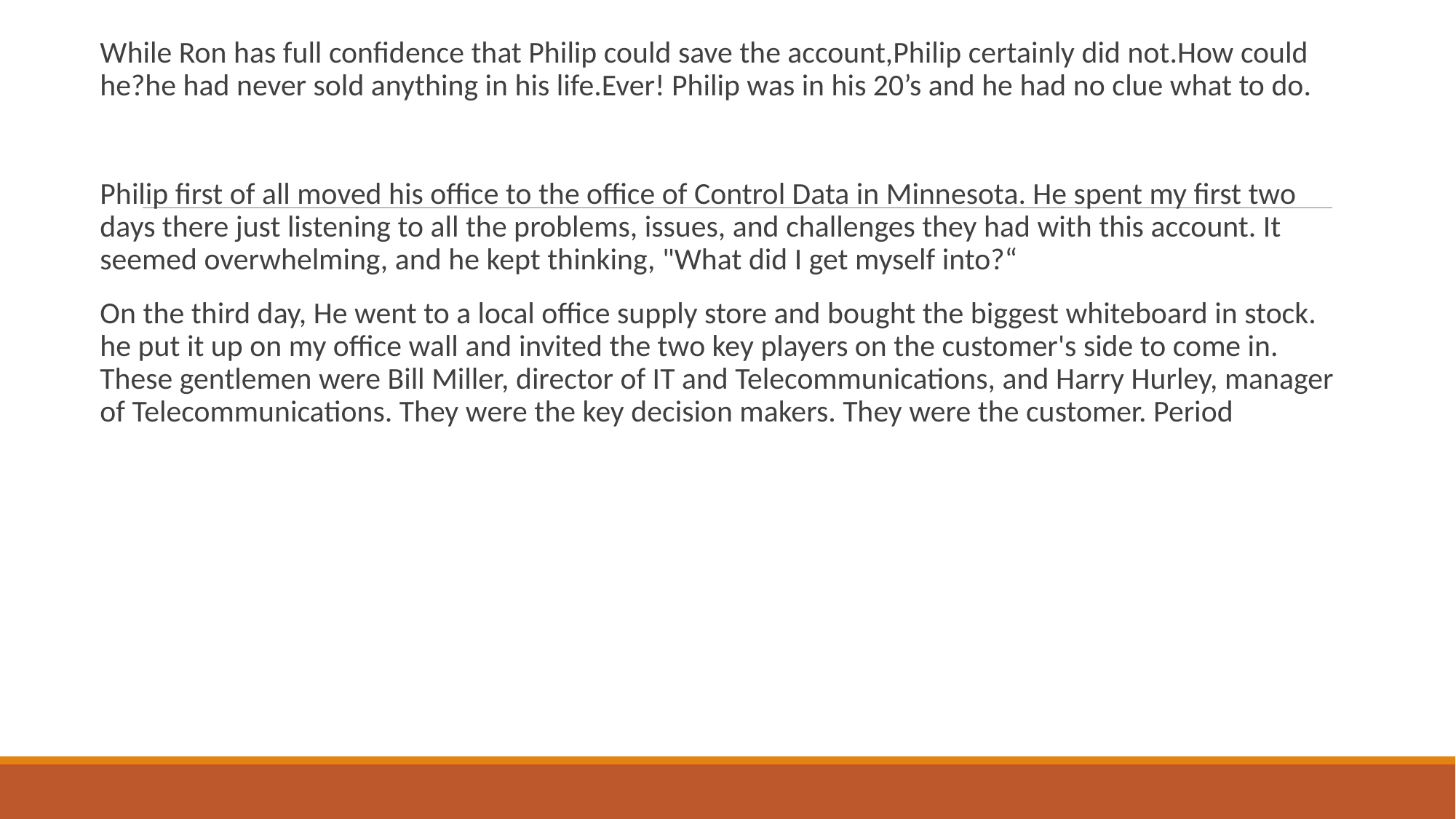

While Ron has full confidence that Philip could save the account,Philip certainly did not.How could he?he had never sold anything in his life.Ever! Philip was in his 20’s and he had no clue what to do.

Philip first of all moved his office to the office of Control Data in Minnesota. He spent my first two days there just listening to all the problems, issues, and challenges they had with this account. It seemed overwhelming, and he kept thinking, "What did I get myself into?“
On the third day, He went to a local office supply store and bought the biggest whiteboard in stock. he put it up on my office wall and invited the two key players on the customer's side to come in. These gentlemen were Bill Miller, director of IT and Telecommunications, and Harry Hurley, manager of Telecommunications. They were the key decision makers. They were the customer. Period